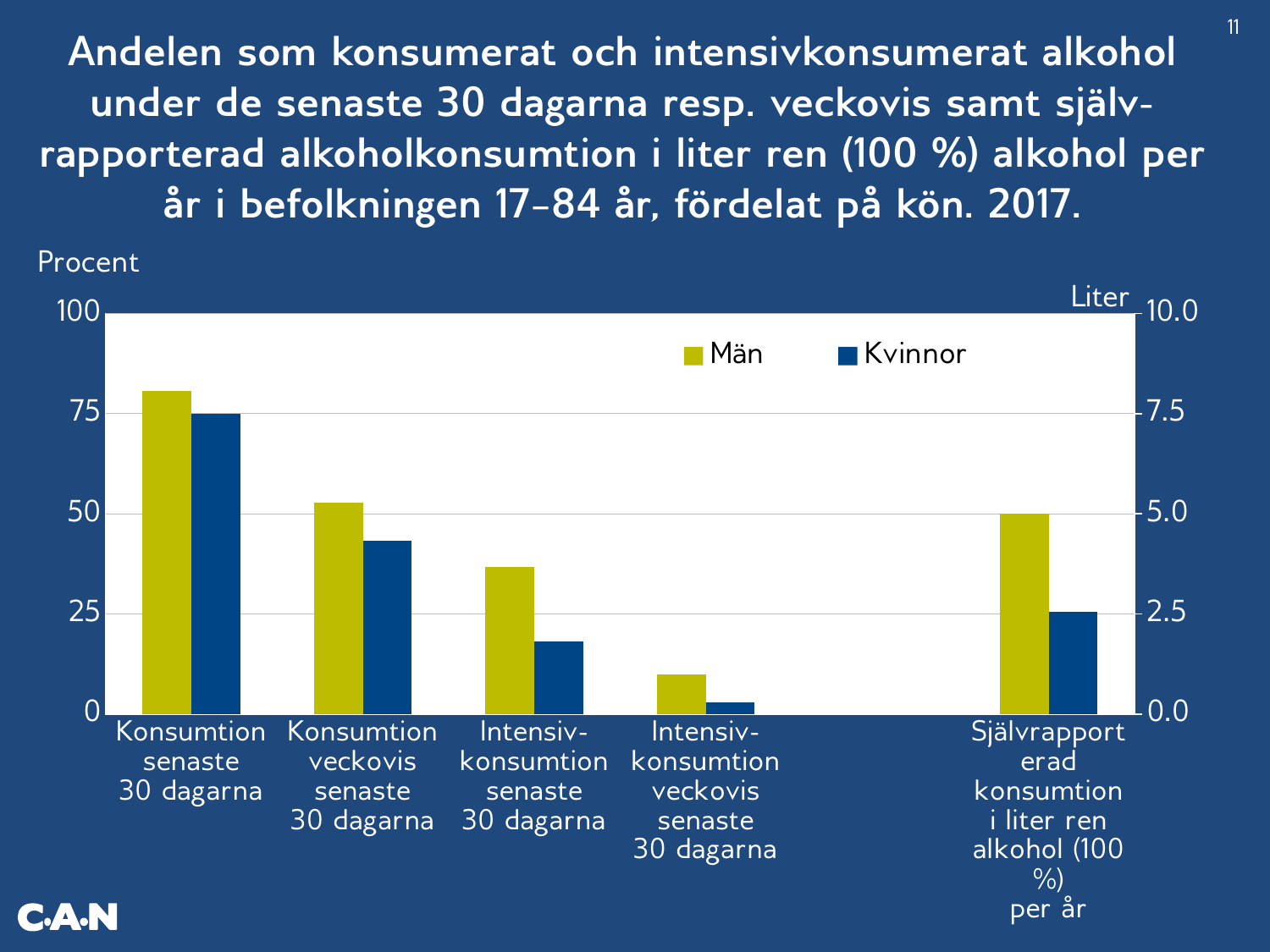

11
Andelen som konsumerat och intensivkonsumerat alkohol under de senaste 30 dagarna resp. veckovis samt själv-
rapporterad alkoholkonsumtion i liter ren (100 %) alkohol per år i befolkningen 17–84 år, fördelat på kön. 2017.

### Chart

| Category | Män | Kvinnor | Män | Kvinnor |
|---|---|---|---|---|
| Konsumtion
senaste
30 dagarna | 80.7451442605978 | 75.0598696388863 | None | None |
| Konsumtion
veckovis
senaste
30 dagarna | 52.7662610245653 | 43.169835052787 | None | None |
| Intensiv-
konsumtion
senaste
30 dagarna | 36.7369998318947 | 18.2446886211808 | None | None |
| Intensiv-
konsumtion
veckovis
senaste
30 dagarna | 9.9571942339452 | 2.95628249871404 | None | None |
|  | None | None | None | None |
| Självrapporterad
konsumtion
i liter ren
alkohol (100 %)
per år | None | None | 5.0 | 2.55000584143269 |